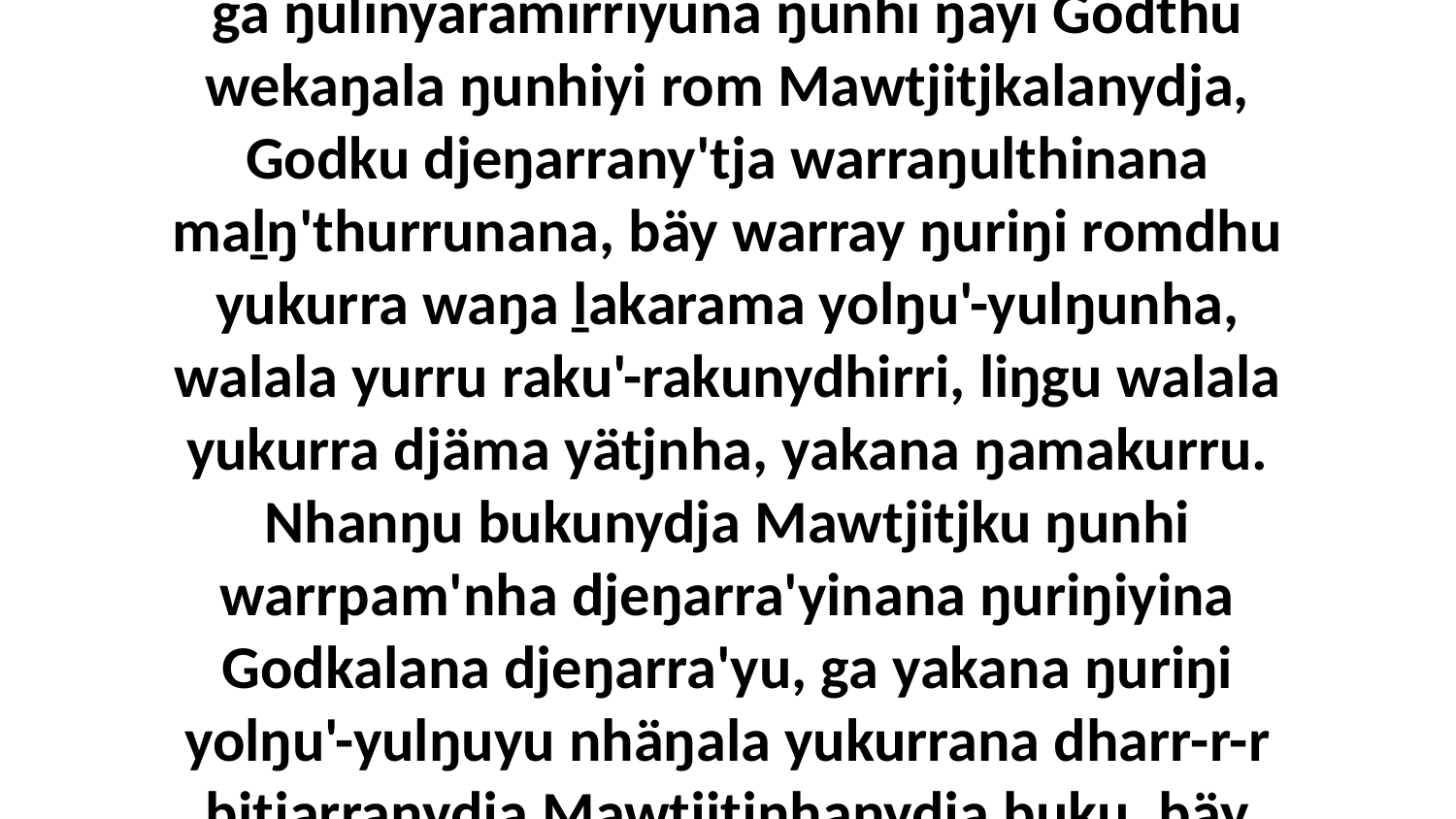

7 Yo, Godthu wukirri ŋunhiyi ŋäthiliŋunydja rom ŋunhimalayi bilkpilklilinydja guṉḏalili, ga ŋulinyaramirriyuna ŋunhi ŋayi Godthu wekaŋala ŋunhiyi rom Mawtjitjkalanydja, Godku djeŋarrany'tja warraŋulthinana maḻŋ'thurrunana, bäy warray ŋuriŋi romdhu yukurra waŋa ḻakarama yolŋu'-yulŋunha, walala yurru raku'-rakunydhirri, liŋgu walala yukurra djäma yätjnha, yakana ŋamakurru. Nhanŋu bukunydja Mawtjitjku ŋunhi warrpam'nha djeŋarra'yinana ŋuriŋiyina Godkalana djeŋarra'yu, ga yakana ŋuriŋi yolŋu'-yulŋuyu nhäŋala yukurrana dharr-r-r bitjarranydja Mawtjitjnhanydja buku, bäy warray ŋunhi djeŋarrany'tja marrtjina buwa'-buwayakthinana-a-a winya' way.